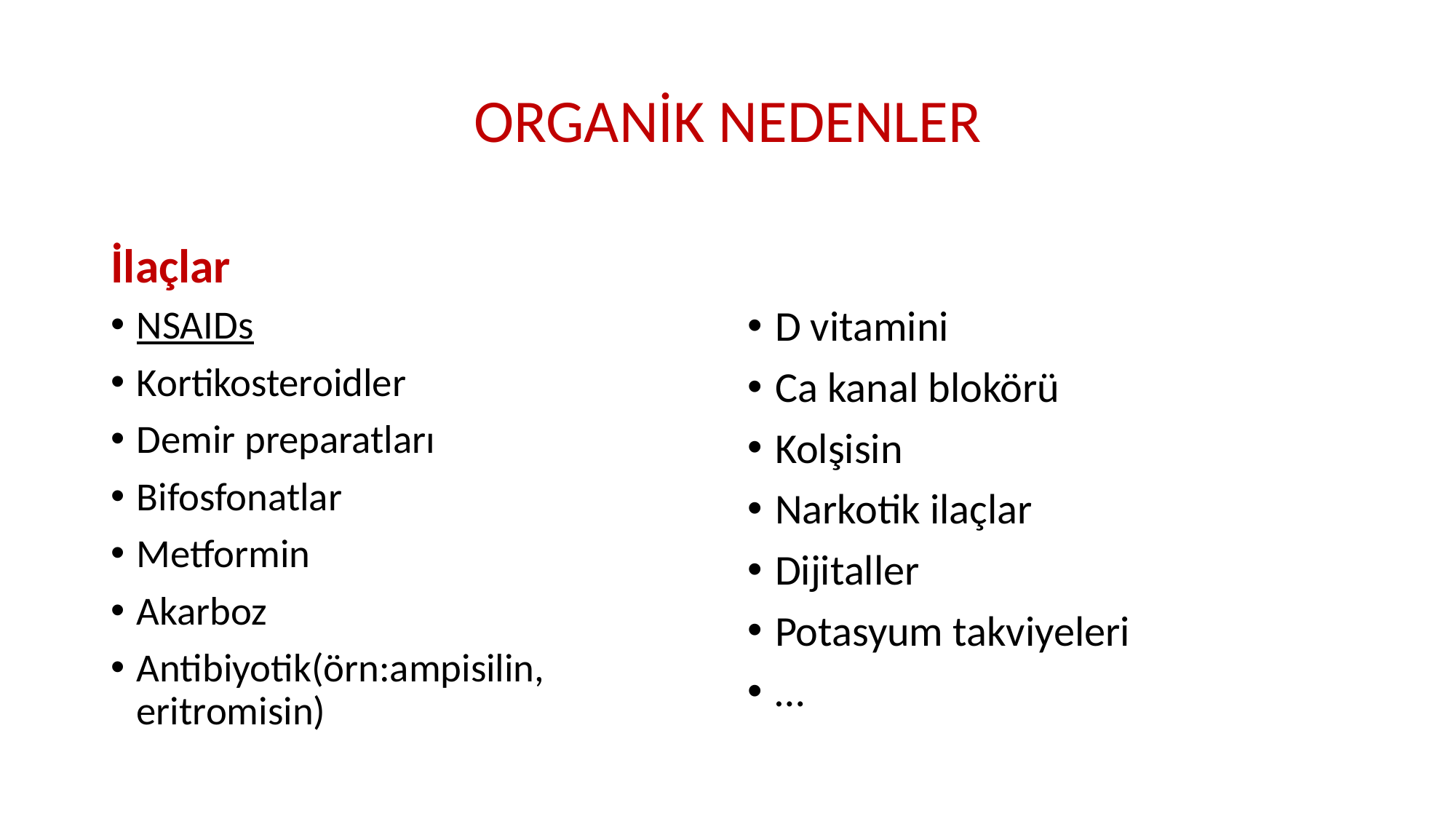

# ORGANİK NEDENLER

İlaçlar

NSAIDs
Kortikosteroidler
Demir preparatları
Bifosfonatlar
Metformin
Akarboz
Antibiyotik(örn:ampisilin, eritromisin)

D vitamini
Ca kanal blokörü
Kolşisin
Narkotik ilaçlar
Dijitaller
Potasyum takviyeleri
…